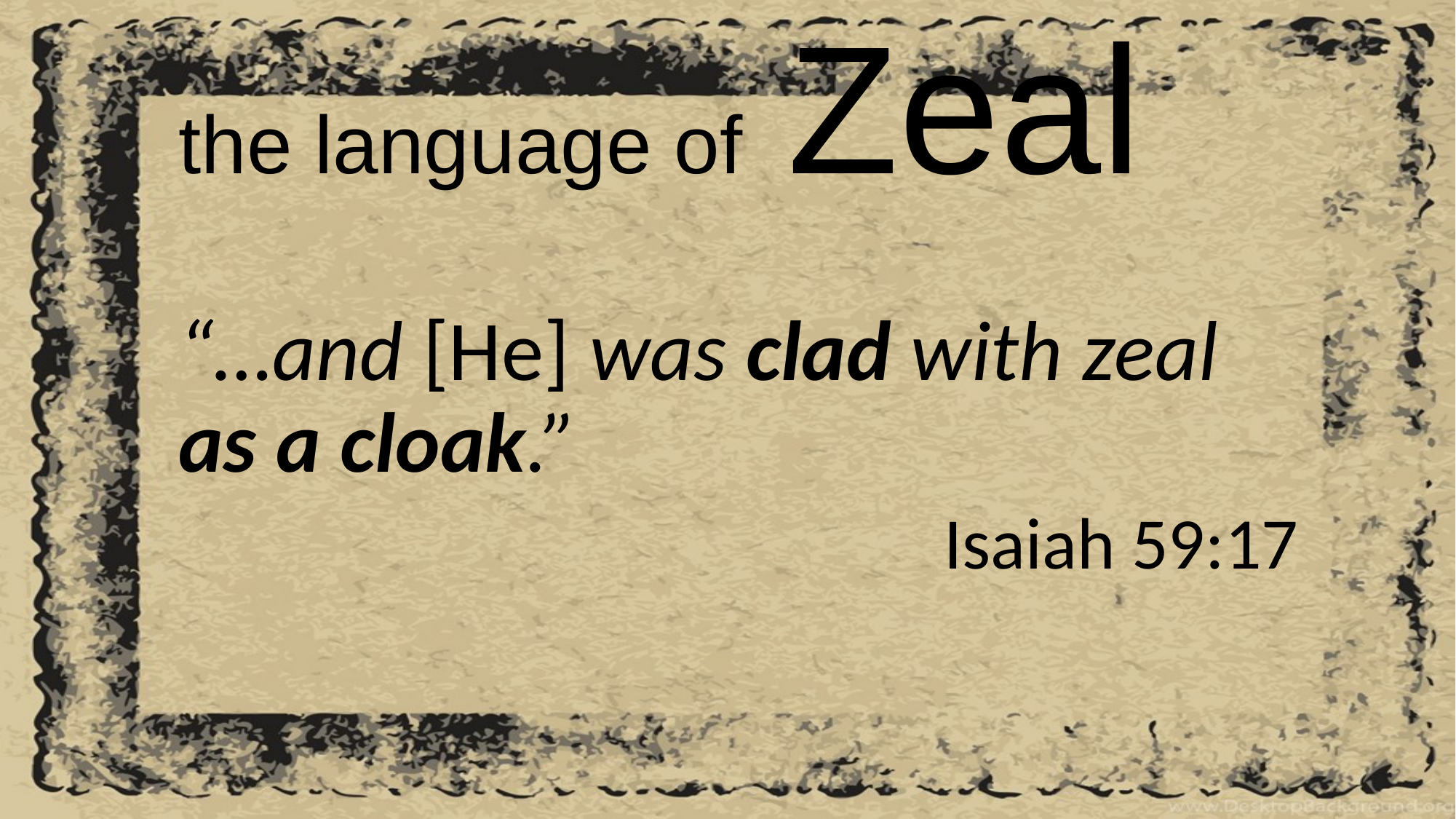

# the language of  Zeal

“…and [He] was clad with zeal as a cloak.”
Isaiah 59:17